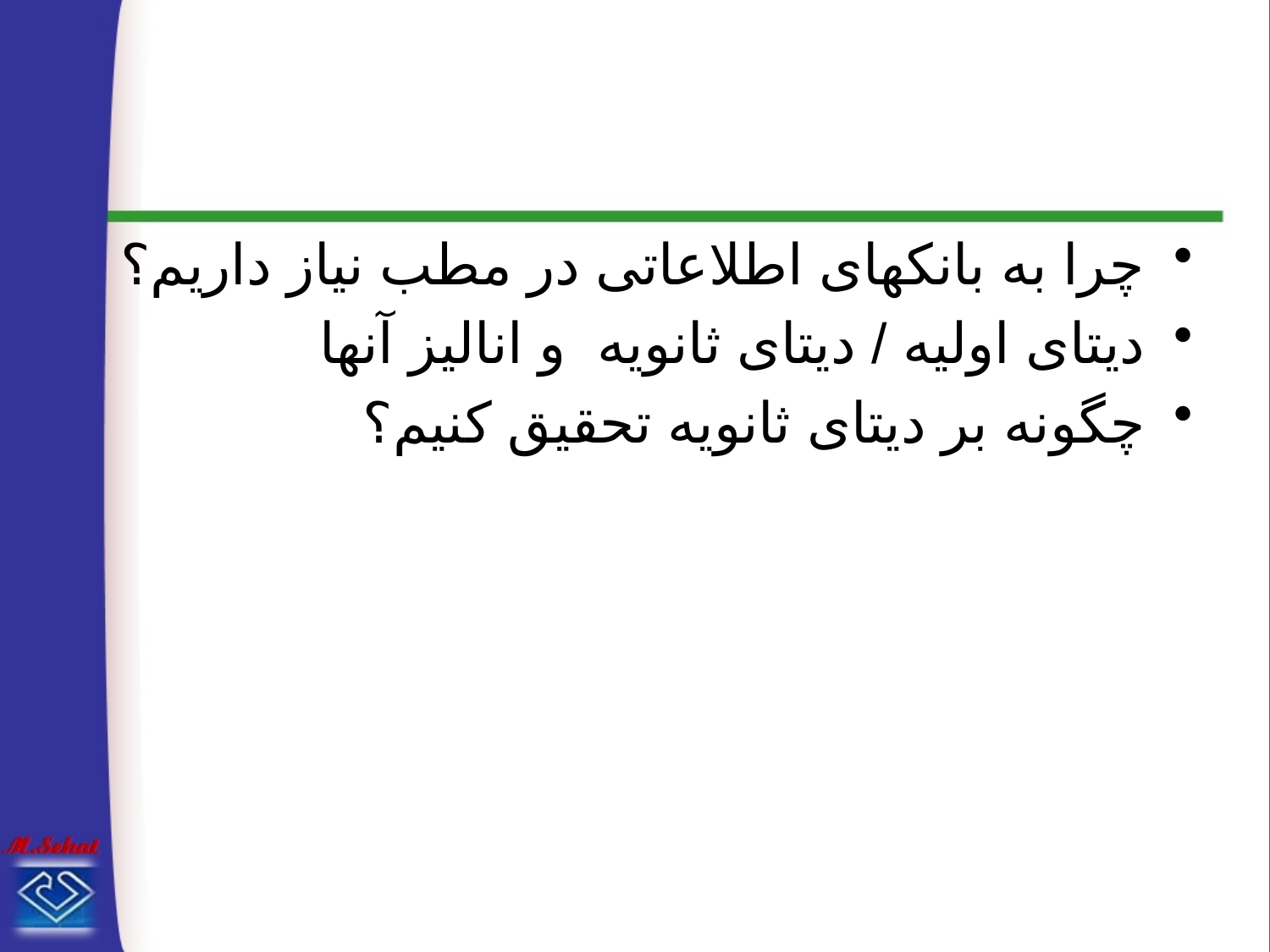

#
چرا به بانکهای اطلاعاتی در مطب نیاز داریم؟
دیتای اولیه / دیتای ثانویه  و انالیز آنها
چگونه بر دیتای ثانویه تحقیق کنیم؟